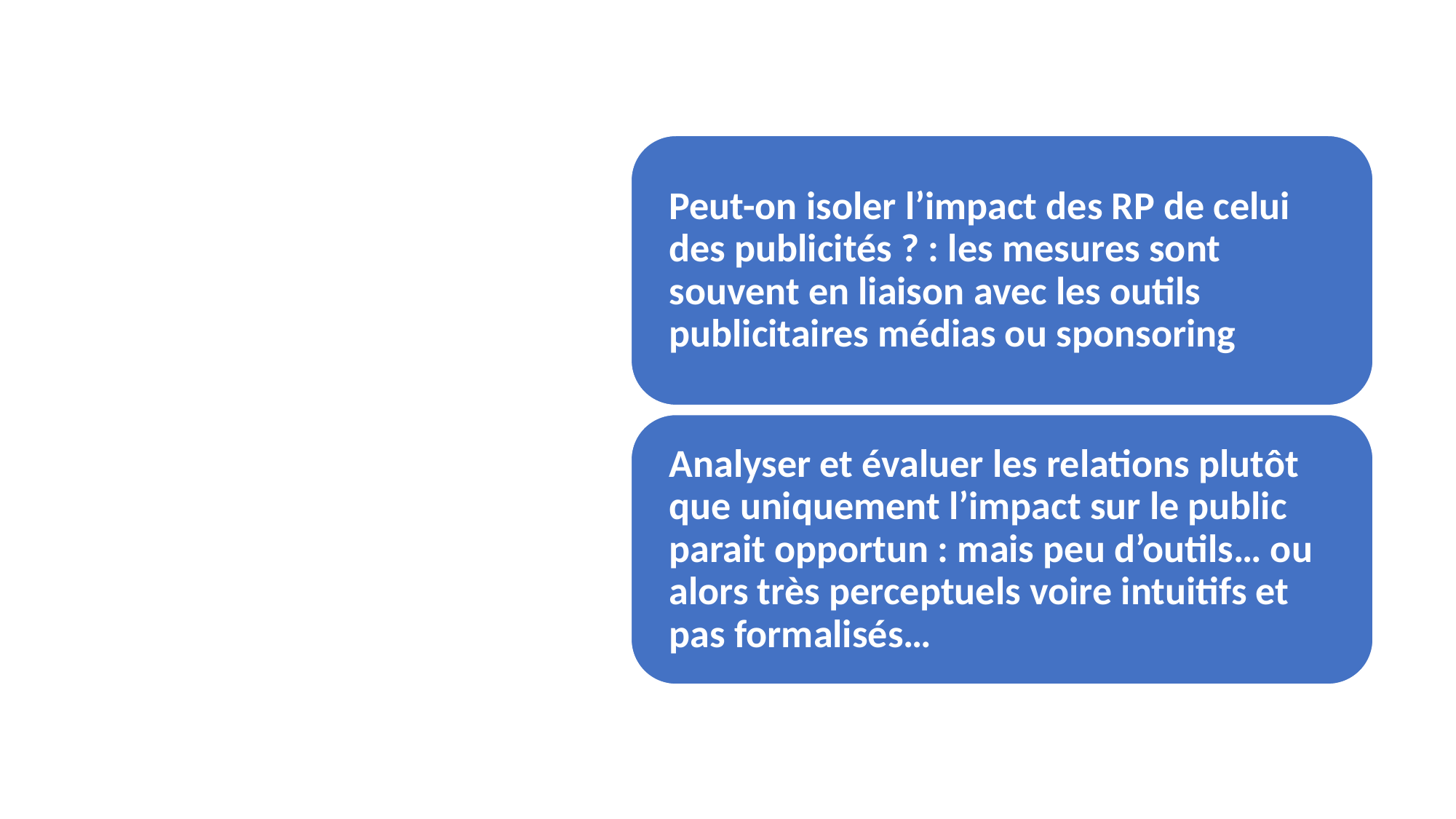

# Remarques finales
Peut-on isoler l’impact des RP de celui des publicités ? : les mesures sont souvent en liaison avec les outils publicitaires médias ou sponsoring
Analyser et évaluer les relations plutôt que uniquement l’impact sur le public parait opportun : mais peu d’outils… ou alors très perceptuels voire intuitifs et pas formalisés…